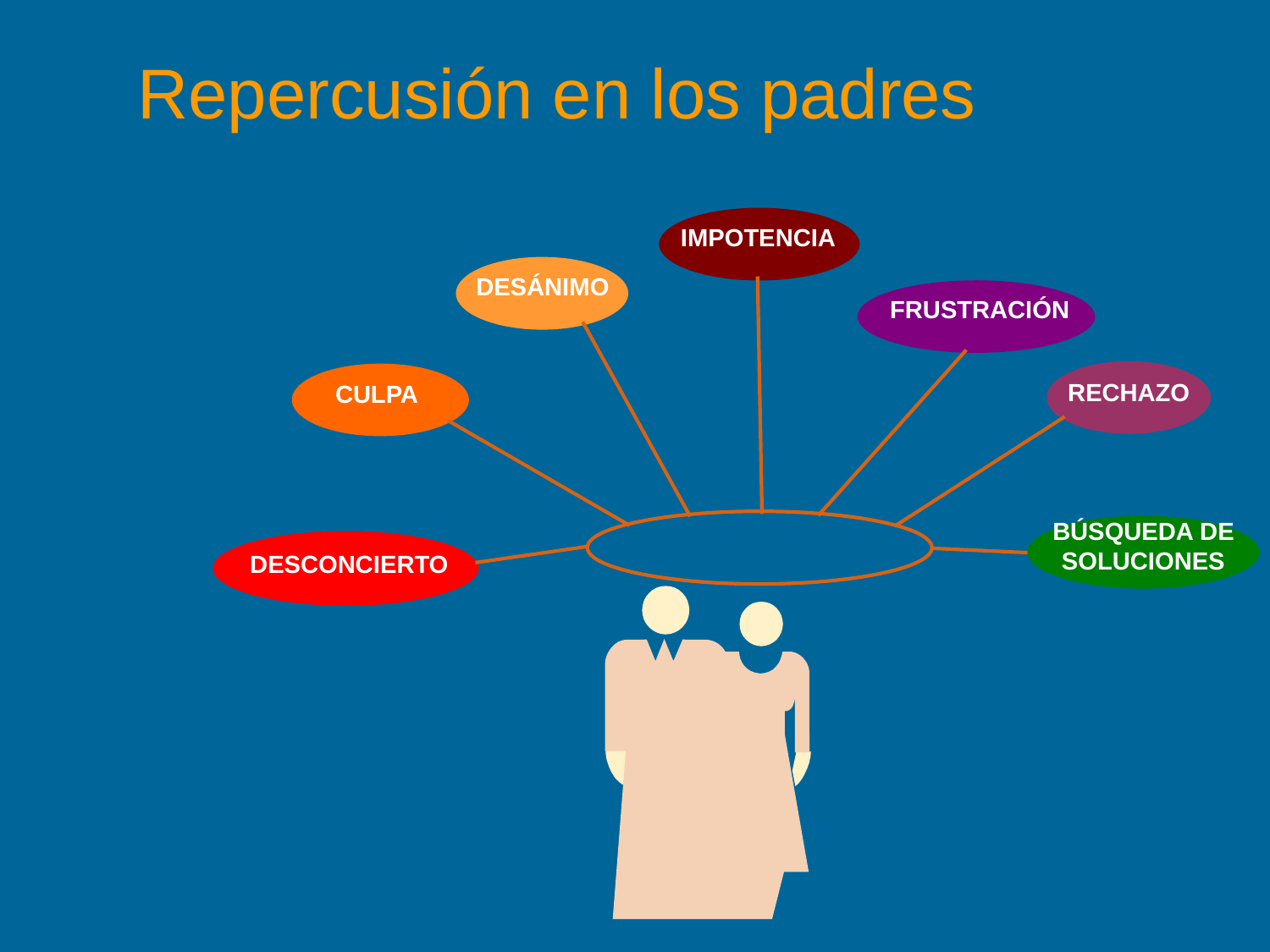

# Repercusión en los padres

IMPOTENCIA

DESÁNIMO

FRUSTRACIÓN

RECHAZO
CULPA

BÚSQUEDA DE SOLUCIONES

DESCONCIERTO